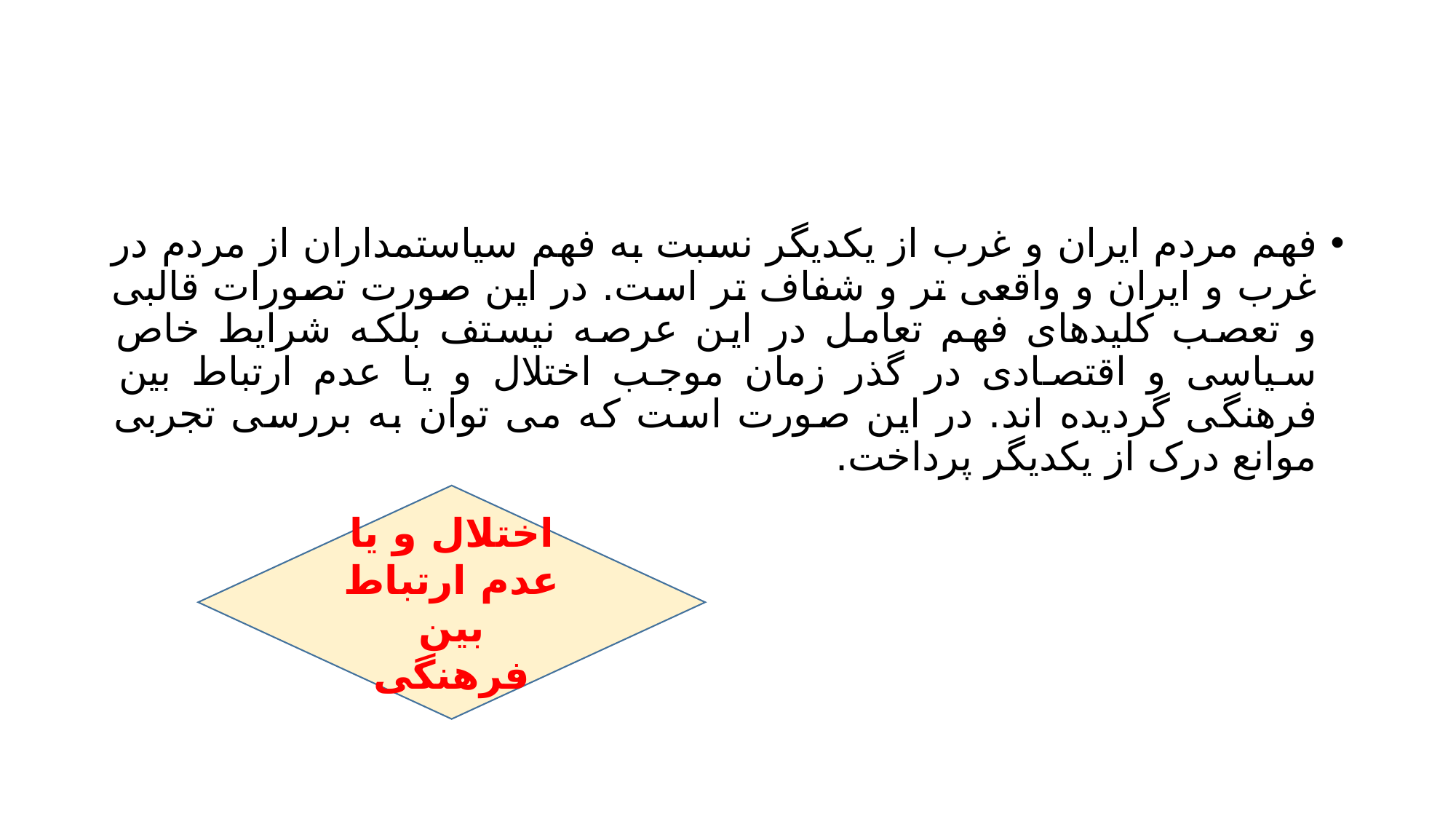

#
فهم مردم ایران و غرب از یکدیگر نسبت به فهم سیاستمداران از مردم در غرب و ایران و واقعی تر و شفاف تر است. در این صورت تصورات قالبی و تعصب کلیدهای فهم تعامل در این عرصه نیستف بلکه شرایط خاص سیاسی و اقتصادی در گذر زمان موجب اختلال و یا عدم ارتباط بین فرهنگی گردیده اند. در این صورت است که می توان به بررسی تجربی موانع درک از یکدیگر پرداخت.

اختلال و یا عدم ارتباط بین فرهنگی